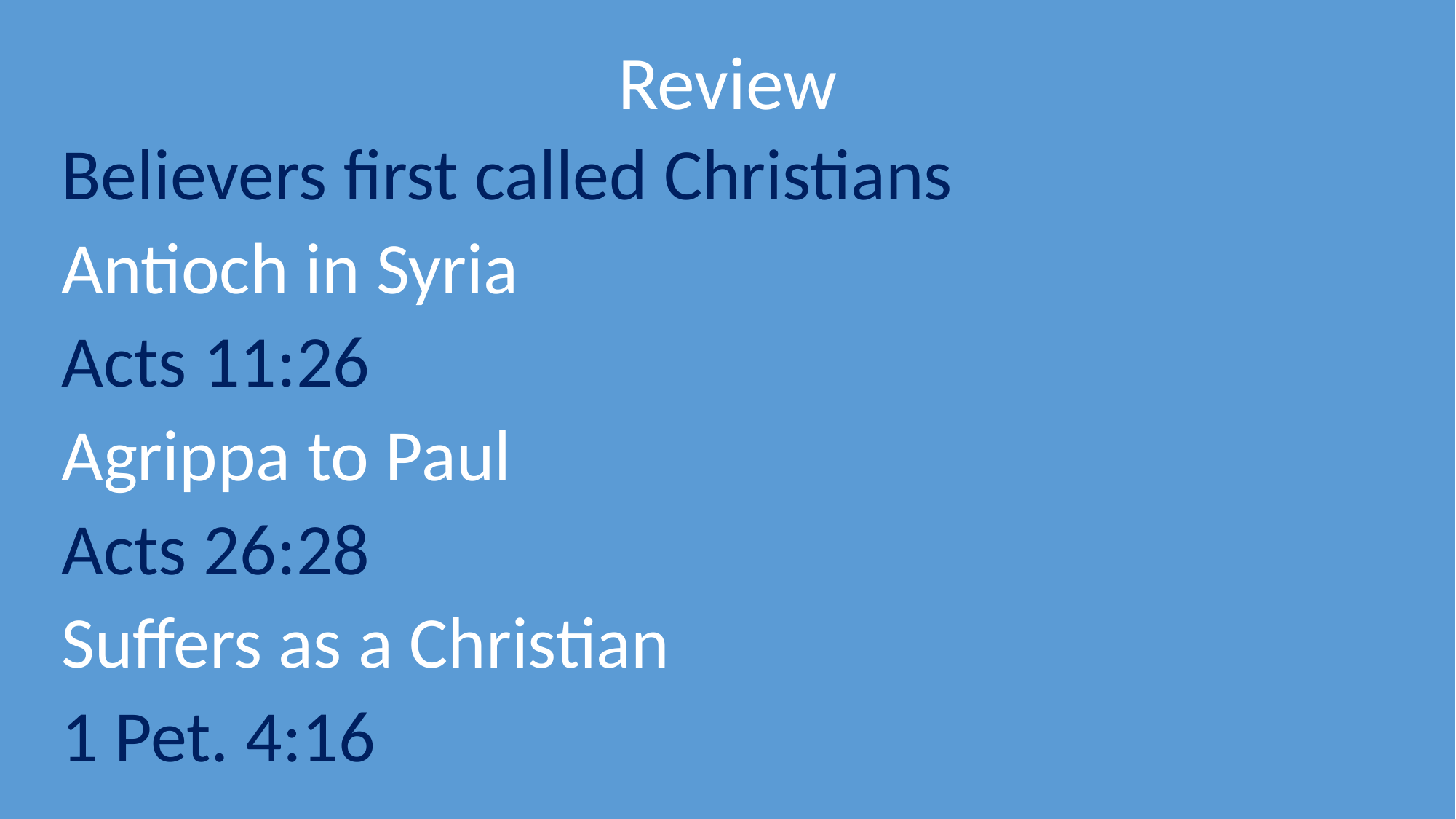

# Review
Believers first called Christians
Antioch in Syria
Acts 11:26
Agrippa to Paul
Acts 26:28
Suffers as a Christian
1 Pet. 4:16